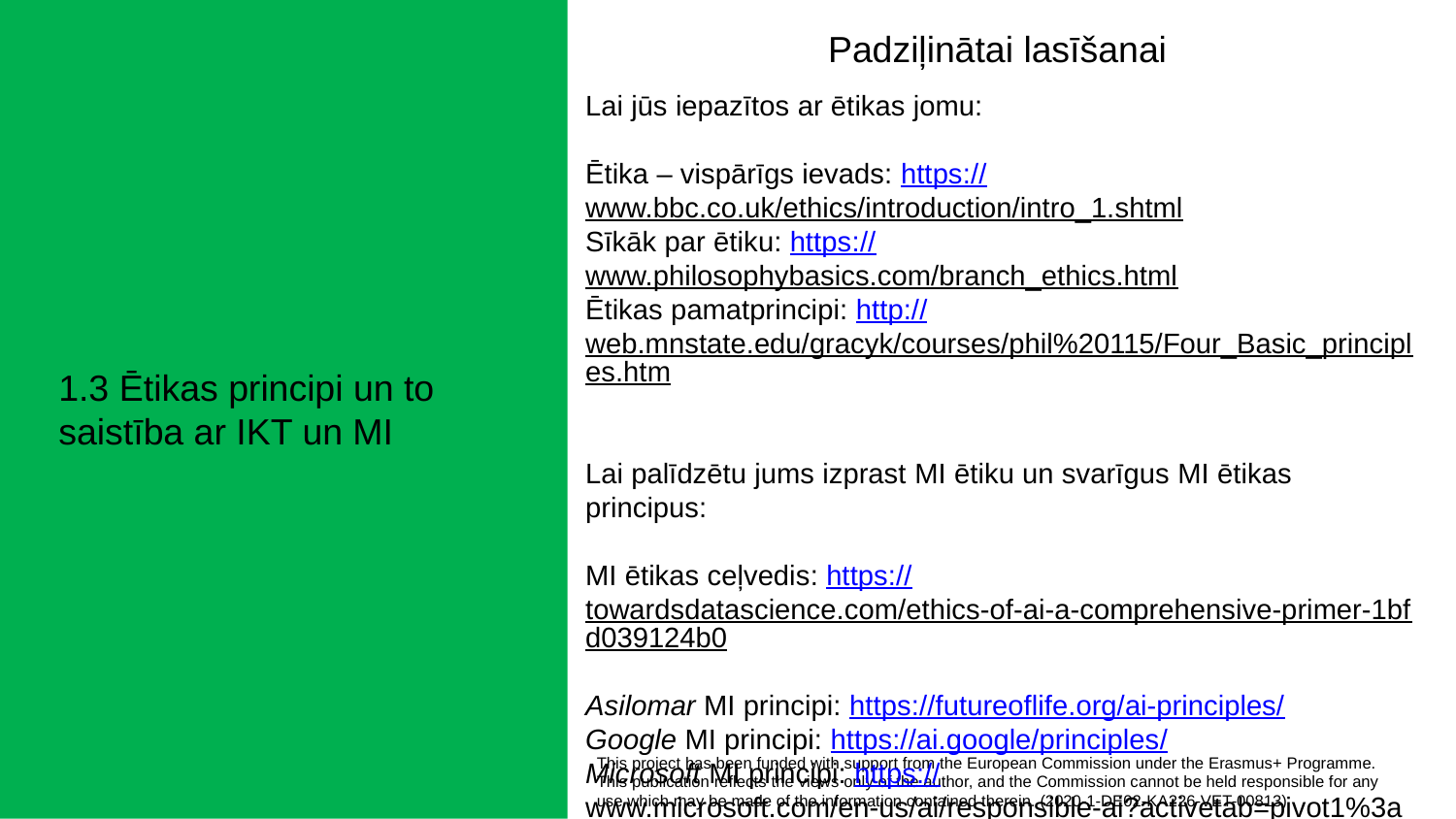

Padziļinātai lasīšanai
Lai jūs iepazītos ar ētikas jomu:

Ētika – vispārīgs ievads: https://www.bbc.co.uk/ethics/introduction/intro_1.shtml
Sīkāk par ētiku: https://www.philosophybasics.com/branch_ethics.html
Ētikas pamatprincipi: http://web.mnstate.edu/gracyk/courses/phil%20115/Four_Basic_principles.htm

Lai palīdzētu jums izprast MI ētiku un svarīgus MI ētikas principus:

MI ētikas ceļvedis: https://towardsdatascience.com/ethics-of-ai-a-comprehensive-primer-1bfd039124b0
Asilomar MI principi: https://futureoflife.org/ai-principles/
Google MI principi: https://ai.google/principles/
Microsoft MI principi: https://www.microsoft.com/en-us/ai/responsible-ai?activetab=pivot1%3aprimaryr6
1.3 Ētikas principi un to saistība ar IKT un MI
This project has been funded with support from the European Commission under the Erasmus+ Programme.
This publication reflects the views only of the author, and the Commission cannot be held responsible for any
use which may be made of the information contained therein. (2020-1-DE02-KA226-VET-00813)